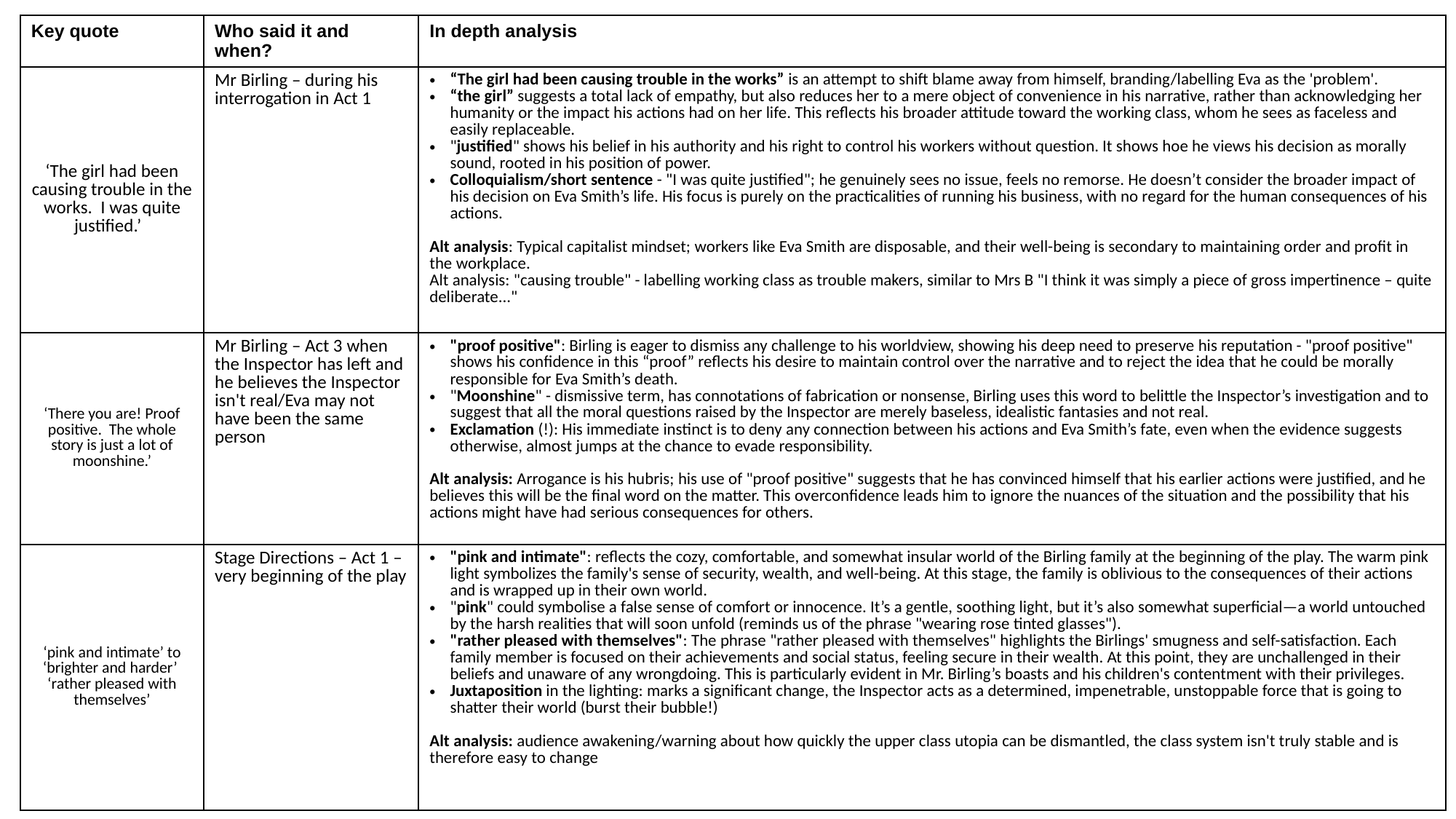

| Key quote | Who said it and when? | In depth analysis |
| --- | --- | --- |
| ‘The girl had been causing trouble in the works.  I was quite justified.’ | Mr Birling – during his interrogation in Act 1 | “The girl had been causing trouble in the works” is an attempt to shift blame away from himself, branding/labelling Eva as the 'problem'. “the girl” suggests a total lack of empathy, but also reduces her to a mere object of convenience in his narrative, rather than acknowledging her humanity or the impact his actions had on her life. This reflects his broader attitude toward the working class, whom he sees as faceless and easily replaceable. "justified" shows his belief in his authority and his right to control his workers without question. It shows hoe he views his decision as morally sound, rooted in his position of power. Colloquialism/short sentence - "I was quite justified"; he genuinely sees no issue, feels no remorse. He doesn’t consider the broader impact of his decision on Eva Smith’s life. His focus is purely on the practicalities of running his business, with no regard for the human consequences of his actions. Alt analysis: Typical capitalist mindset; workers like Eva Smith are disposable, and their well-being is secondary to maintaining order and profit in the workplace. Alt analysis: "causing trouble" - labelling working class as trouble makers, similar to Mrs B "I think it was simply a piece of gross impertinence – quite deliberate..." |
| ‘There you are! Proof positive.  The whole story is just a lot of moonshine.’ | Mr Birling – Act 3 when the Inspector has left and he believes the Inspector isn't real/Eva may not have been the same person | "proof positive": Birling is eager to dismiss any challenge to his worldview, showing his deep need to preserve his reputation - "proof positive" shows his confidence in this “proof” reflects his desire to maintain control over the narrative and to reject the idea that he could be morally responsible for Eva Smith’s death. "Moonshine" - dismissive term, has connotations of fabrication or nonsense, Birling uses this word to belittle the Inspector’s investigation and to suggest that all the moral questions raised by the Inspector are merely baseless, idealistic fantasies and not real. Exclamation (!): His immediate instinct is to deny any connection between his actions and Eva Smith’s fate, even when the evidence suggests otherwise, almost jumps at the chance to evade responsibility. Alt analysis: Arrogance is his hubris; his use of "proof positive" suggests that he has convinced himself that his earlier actions were justified, and he believes this will be the final word on the matter. This overconfidence leads him to ignore the nuances of the situation and the possibility that his actions might have had serious consequences for others. |
| ‘pink and intimate’ to ‘brighter and harder’  ‘rather pleased with themselves’ | Stage Directions – Act 1 – very beginning of the play | "pink and intimate": reflects the cozy, comfortable, and somewhat insular world of the Birling family at the beginning of the play. The warm pink light symbolizes the family's sense of security, wealth, and well-being. At this stage, the family is oblivious to the consequences of their actions and is wrapped up in their own world. "pink" could symbolise a false sense of comfort or innocence. It’s a gentle, soothing light, but it’s also somewhat superficial—a world untouched by the harsh realities that will soon unfold (reminds us of the phrase "wearing rose tinted glasses"). "rather pleased with themselves": The phrase "rather pleased with themselves" highlights the Birlings' smugness and self-satisfaction. Each family member is focused on their achievements and social status, feeling secure in their wealth. At this point, they are unchallenged in their beliefs and unaware of any wrongdoing. This is particularly evident in Mr. Birling’s boasts and his children's contentment with their privileges. Juxtaposition in the lighting: marks a significant change, the Inspector acts as a determined, impenetrable, unstoppable force that is going to shatter their world (burst their bubble!) Alt analysis: audience awakening/warning about how quickly the upper class utopia can be dismantled, the class system isn't truly stable and is therefore easy to change |